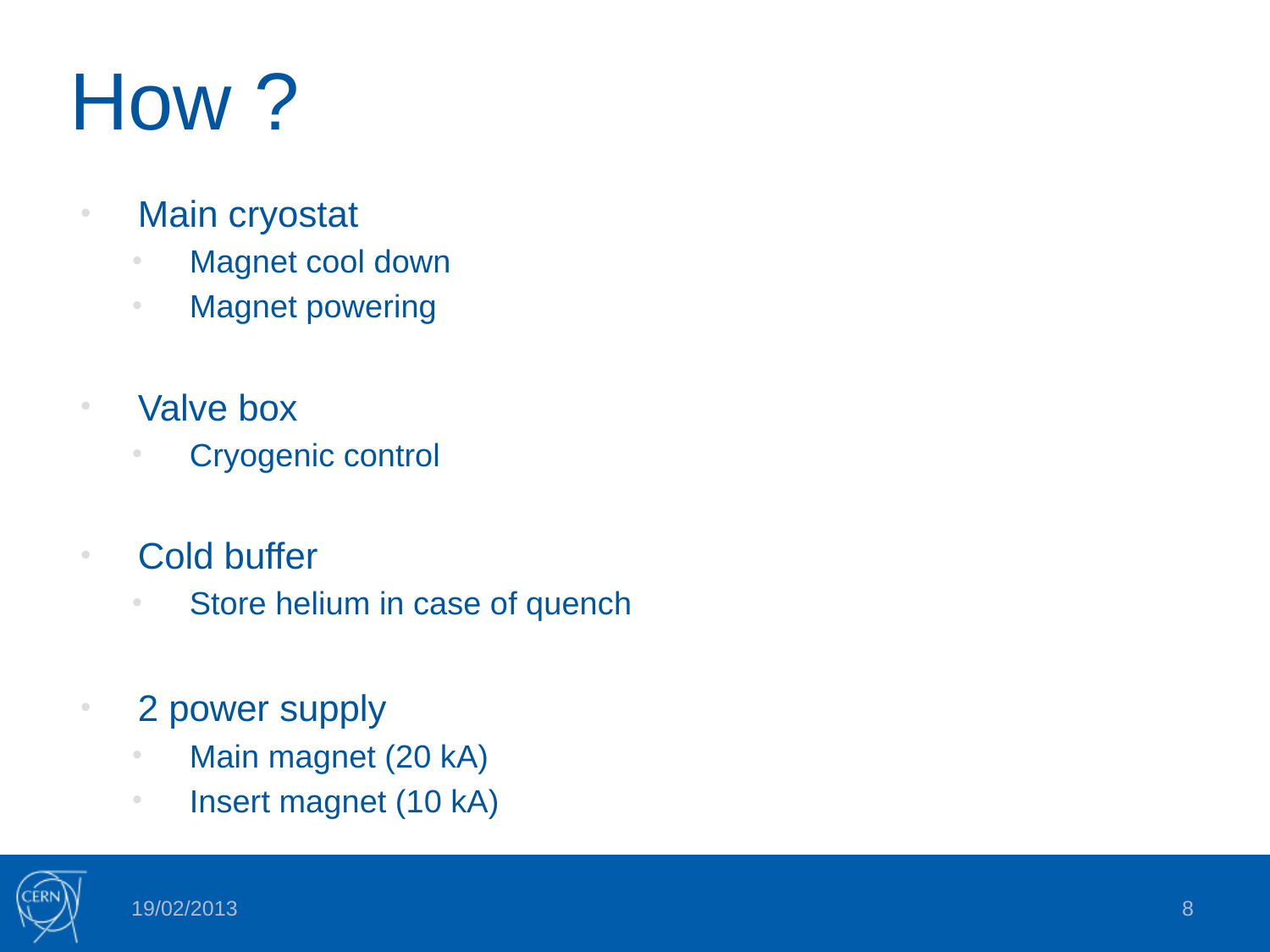

# How ?
Main cryostat
Magnet cool down
Magnet powering

Valve box
Cryogenic control

Cold buffer
Store helium in case of quench

2 power supply
Main magnet (20 kA)
Insert magnet (10 kA)

19/02/2013
8